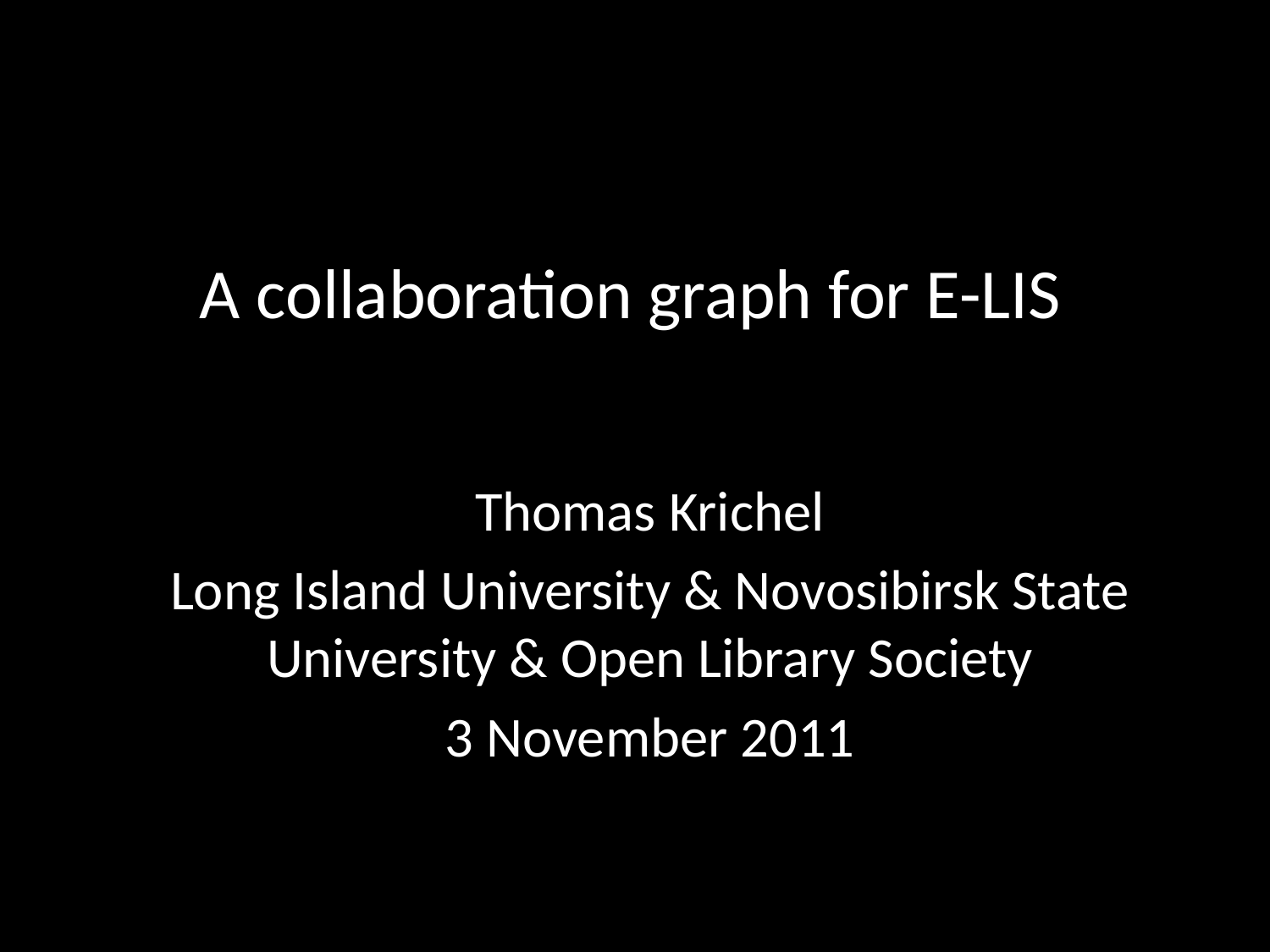

# A collaboration graph for E-LIS
Thomas Krichel
Long Island University & Novosibirsk State University & Open Library Society
3 November 2011